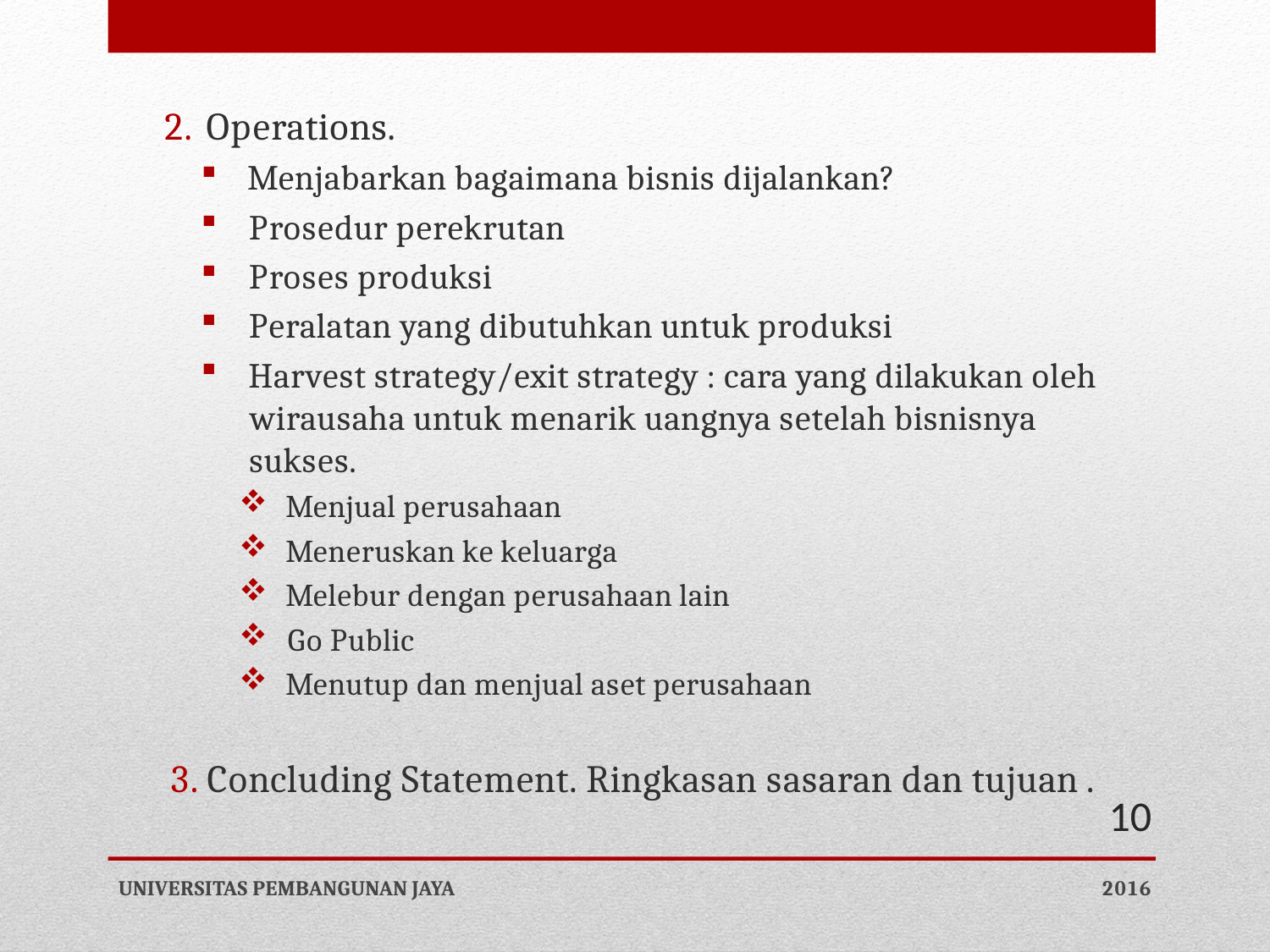

Operations.
Menjabarkan bagaimana bisnis dijalankan?
Prosedur perekrutan
Proses produksi
Peralatan yang dibutuhkan untuk produksi
Harvest strategy/exit strategy : cara yang dilakukan oleh wirausaha untuk menarik uangnya setelah bisnisnya sukses.
Menjual perusahaan
Meneruskan ke keluarga
Melebur dengan perusahaan lain
Go Public
Menutup dan menjual aset perusahaan

Concluding Statement. Ringkasan sasaran dan tujuan .

10
UNIVERSITAS PEMBANGUNAN JAYA
2016